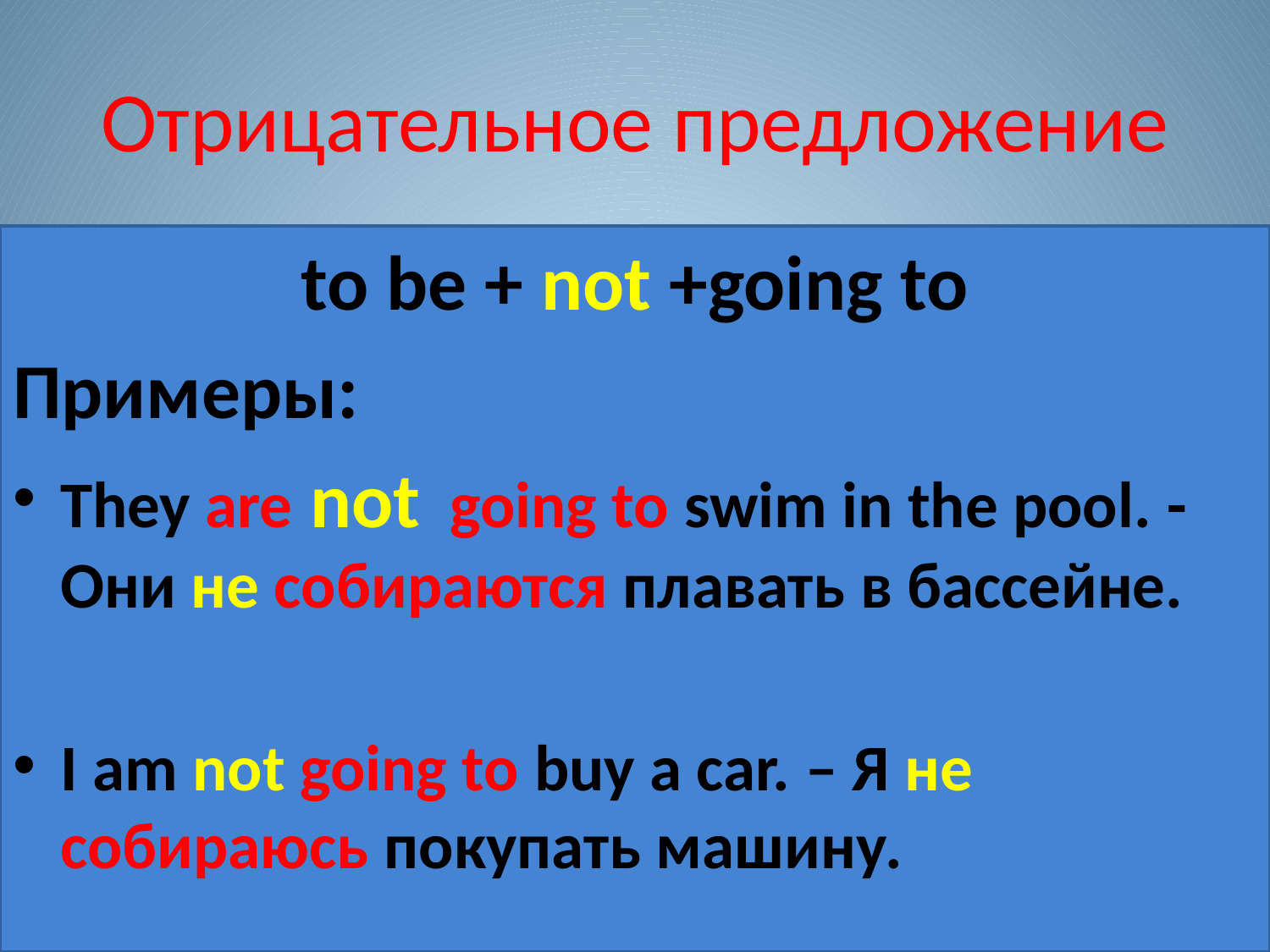

# Отрицательное предложение
to be + not +going to
Примеры:
They are not  going to swim in the pool. - Они не собираются плавать в бассейне.

I am not going to buy a car. – Я не собираюсь покупать машину.